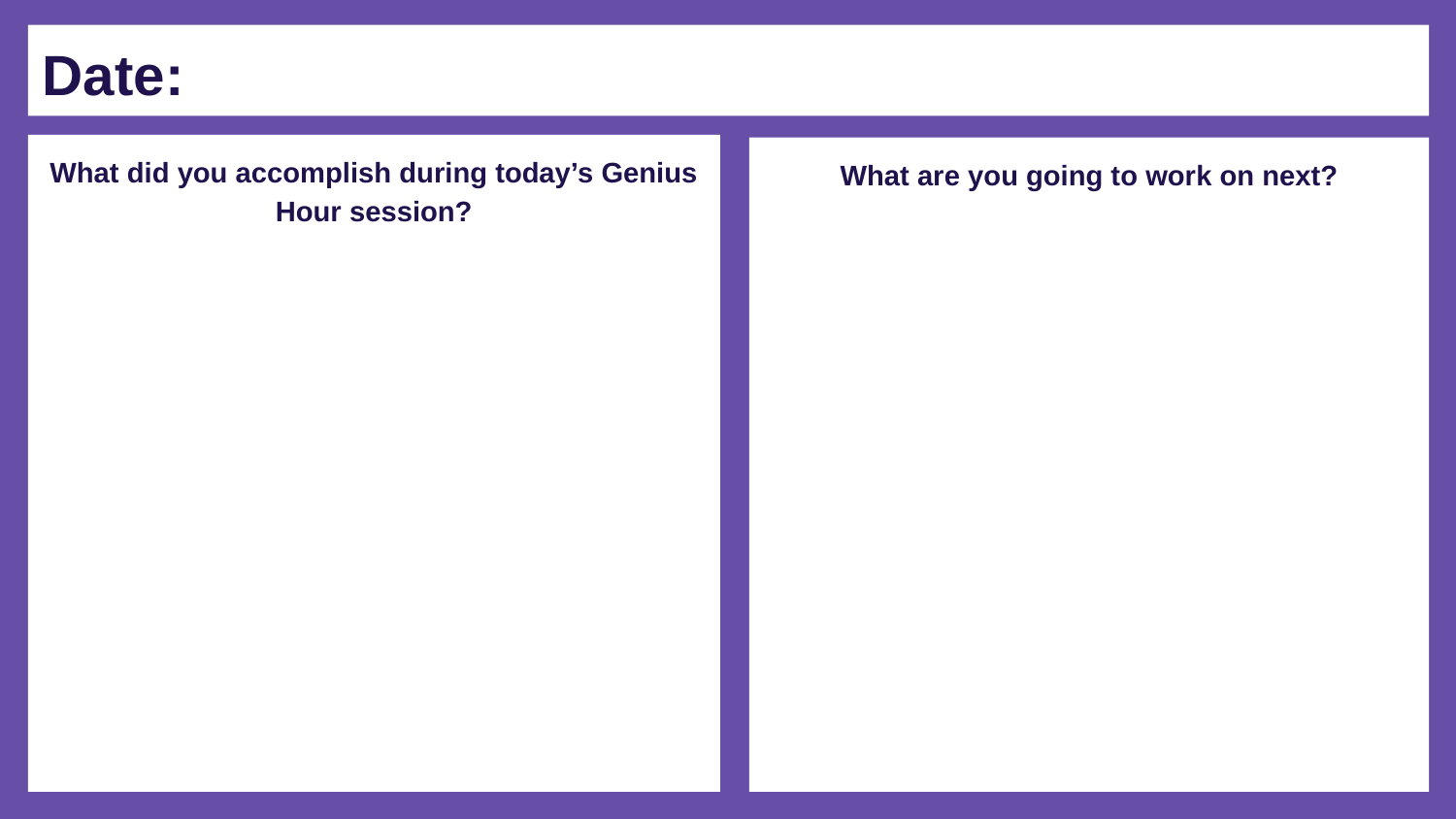

# Date:
What did you accomplish during today’s Genius Hour session?

What are you going to work on next?